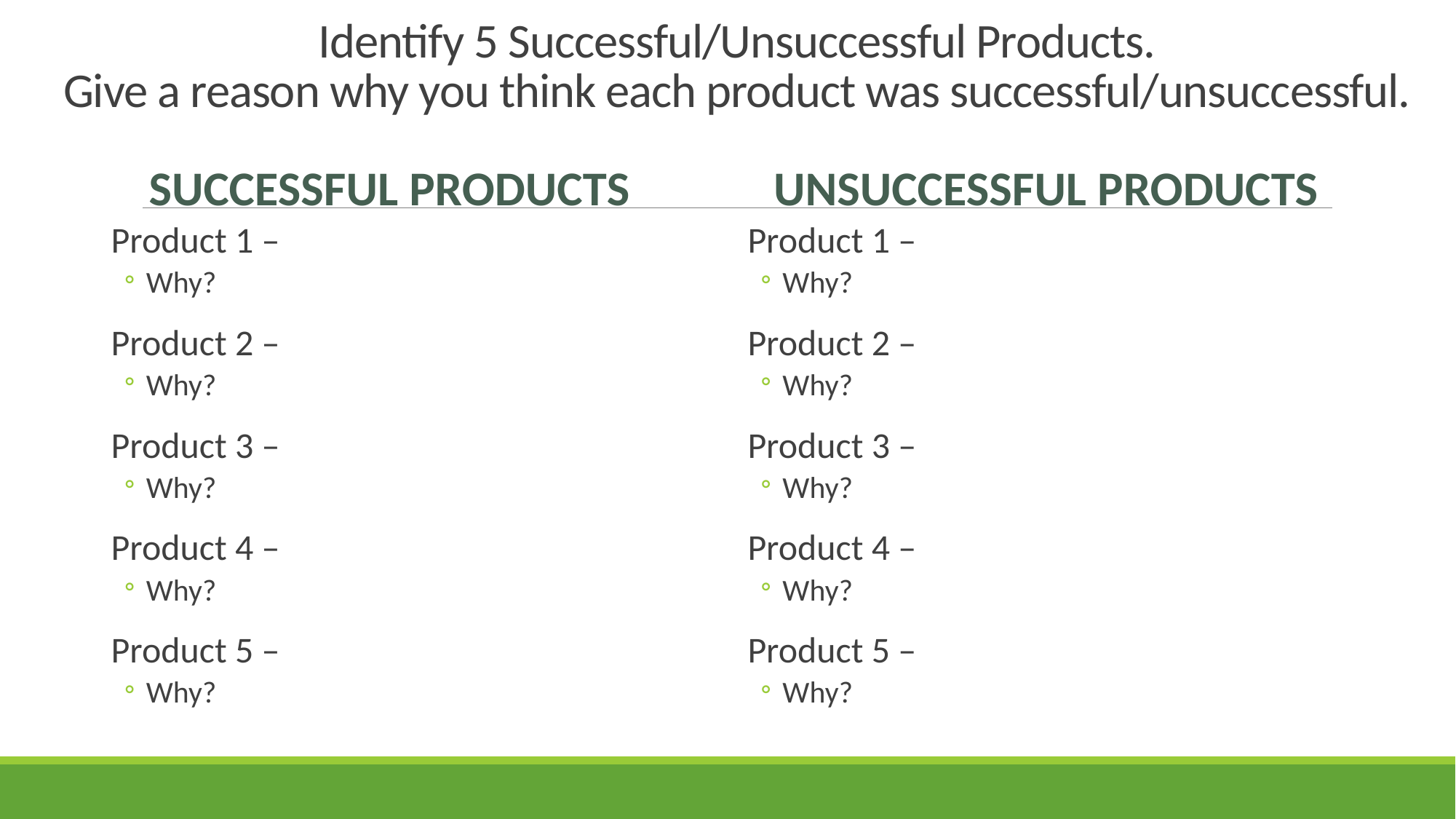

# Identify 5 Successful/Unsuccessful Products. Give a reason why you think each product was successful/unsuccessful.
Successful Products
Unsuccessful Products
Product 1 –
Why?
Product 2 –
Why?
Product 3 –
Why?
Product 4 –
Why?
Product 5 –
Why?

Product 1 –
Why?
Product 2 –
Why?
Product 3 –
Why?
Product 4 –
Why?
Product 5 –
Why?